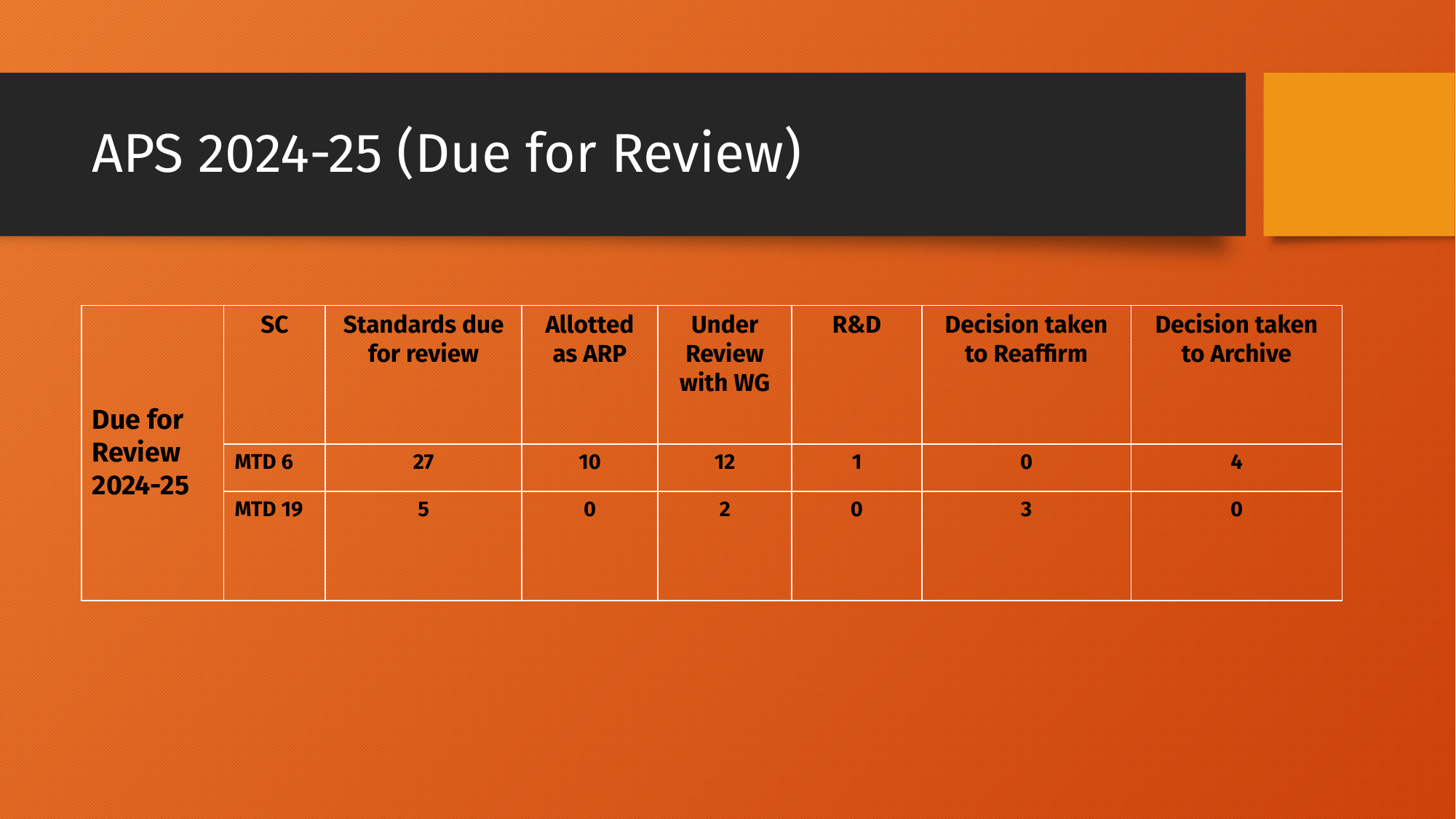

# APS 2024-25 (Due for Review)
| Due for Review 2024-25 | SC | Standards due for review | Allotted as ARP | Under Review with WG | R&D | Decision taken to Reaffirm | Decision taken to Archive |
| --- | --- | --- | --- | --- | --- | --- | --- |
| Due for Review 2024 / 25 | MTD 6 | 27 | 10 | 12 | 1 | 0 | 4 |
|  | MTD 19 | 5 | 0 | 2 | 0 | 3 | 0 |